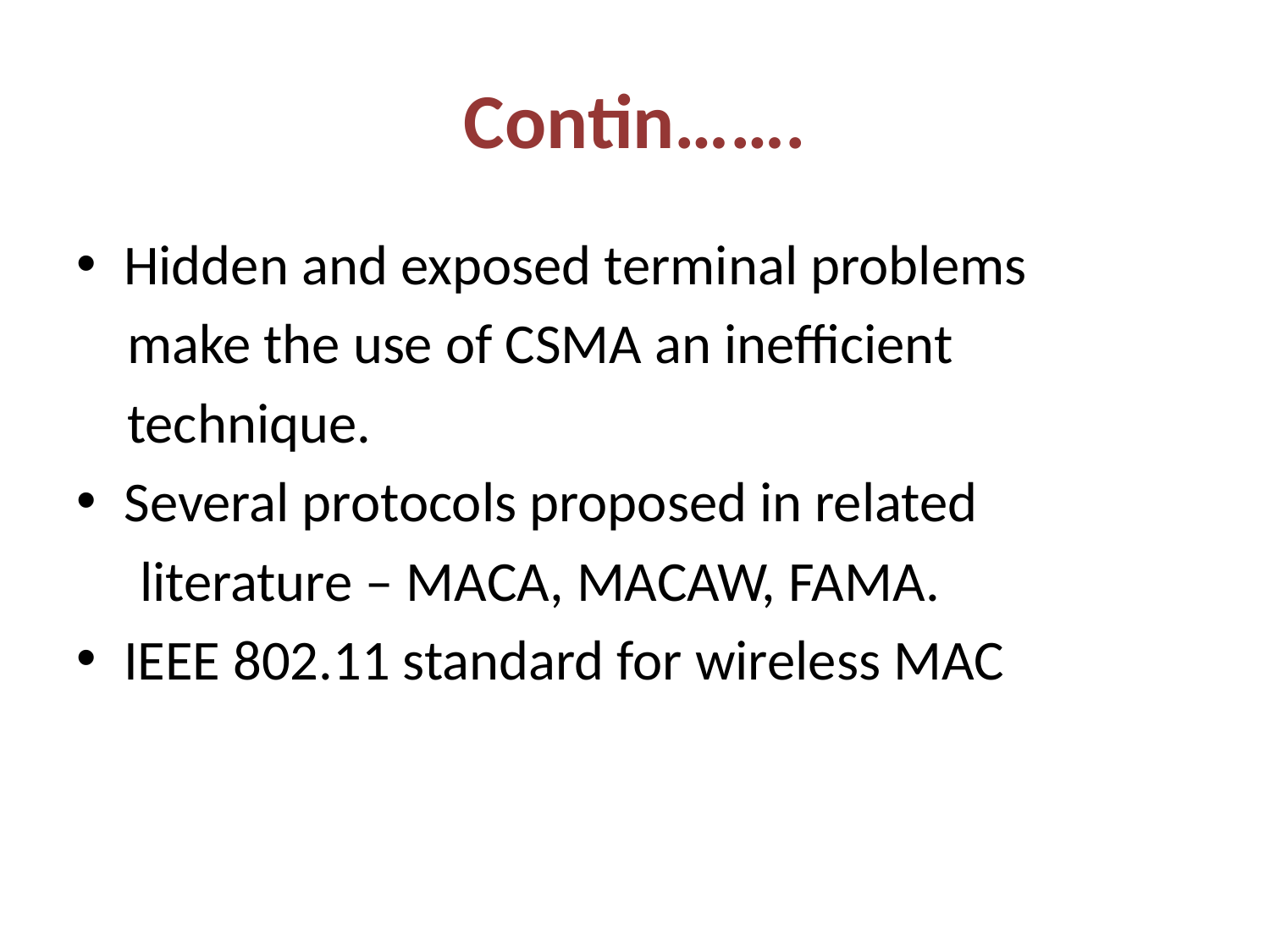

# Contin…….
Hidden and exposed terminal problems
    make the use of CSMA an inefficient
    technique.
Several protocols proposed in related
     literature – MACA, MACAW, FAMA.
IEEE 802.11 standard for wireless MAC